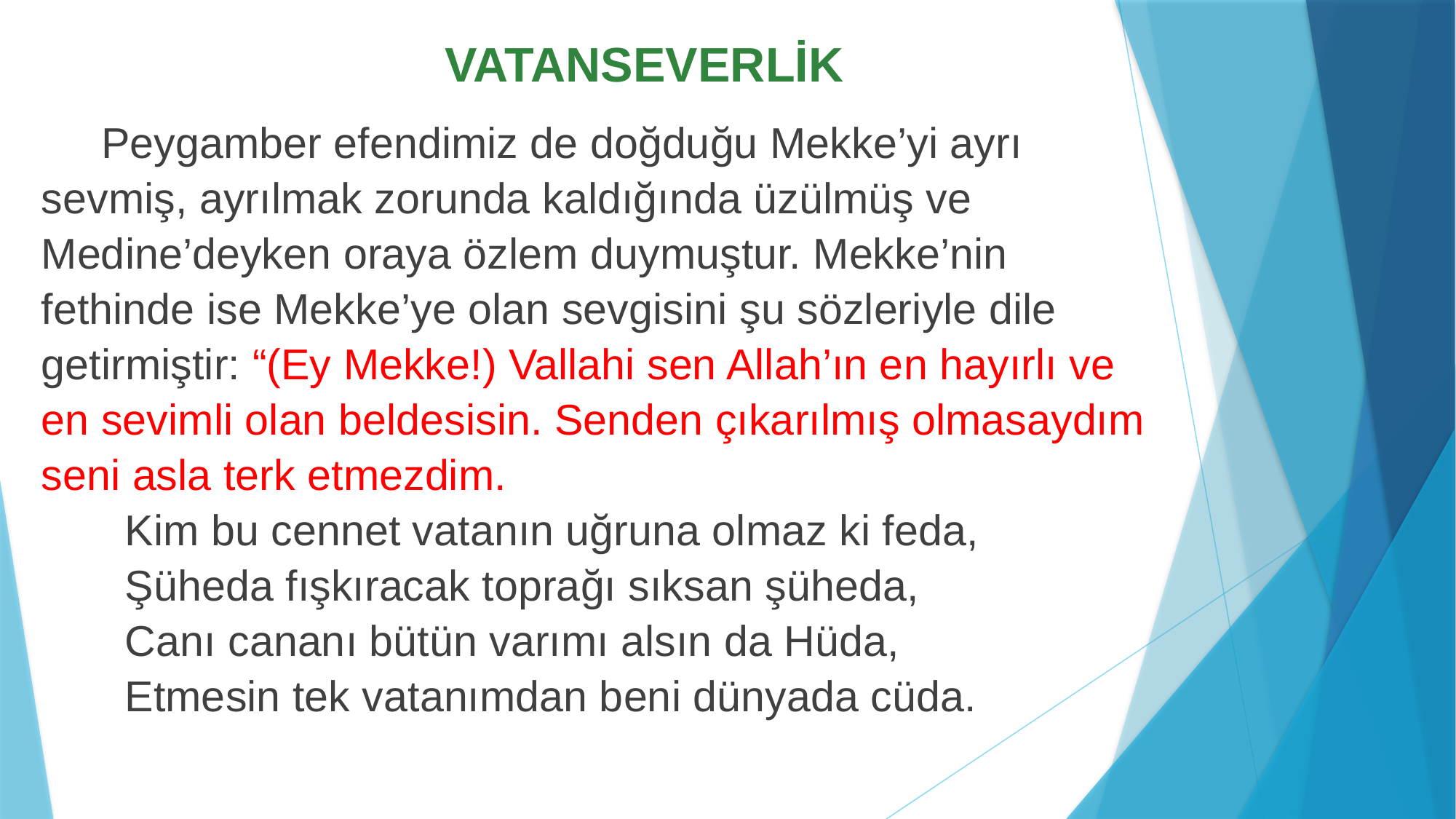

# VATANSEVERLİK
     Peygamber efendimiz de doğduğu Mekke’yi ayrı sevmiş, ayrılmak zorunda kaldığında üzülmüş ve Medine’deyken oraya özlem duymuştur. Mekke’nin fethinde ise Mekke’ye olan sevgisini şu sözleriyle dile getirmiştir: “(Ey Mekke!) Vallahi sen Allah’ın en hayırlı ve en sevimli olan beldesisin. Senden çıkarılmış olmasaydım seni asla terk etmezdim.
       Kim bu cennet vatanın uğruna olmaz ki feda,
       Şüheda fışkıracak toprağı sıksan şüheda,
       Canı cananı bütün varımı alsın da Hüda,
       Etmesin tek vatanımdan beni dünyada cüda.